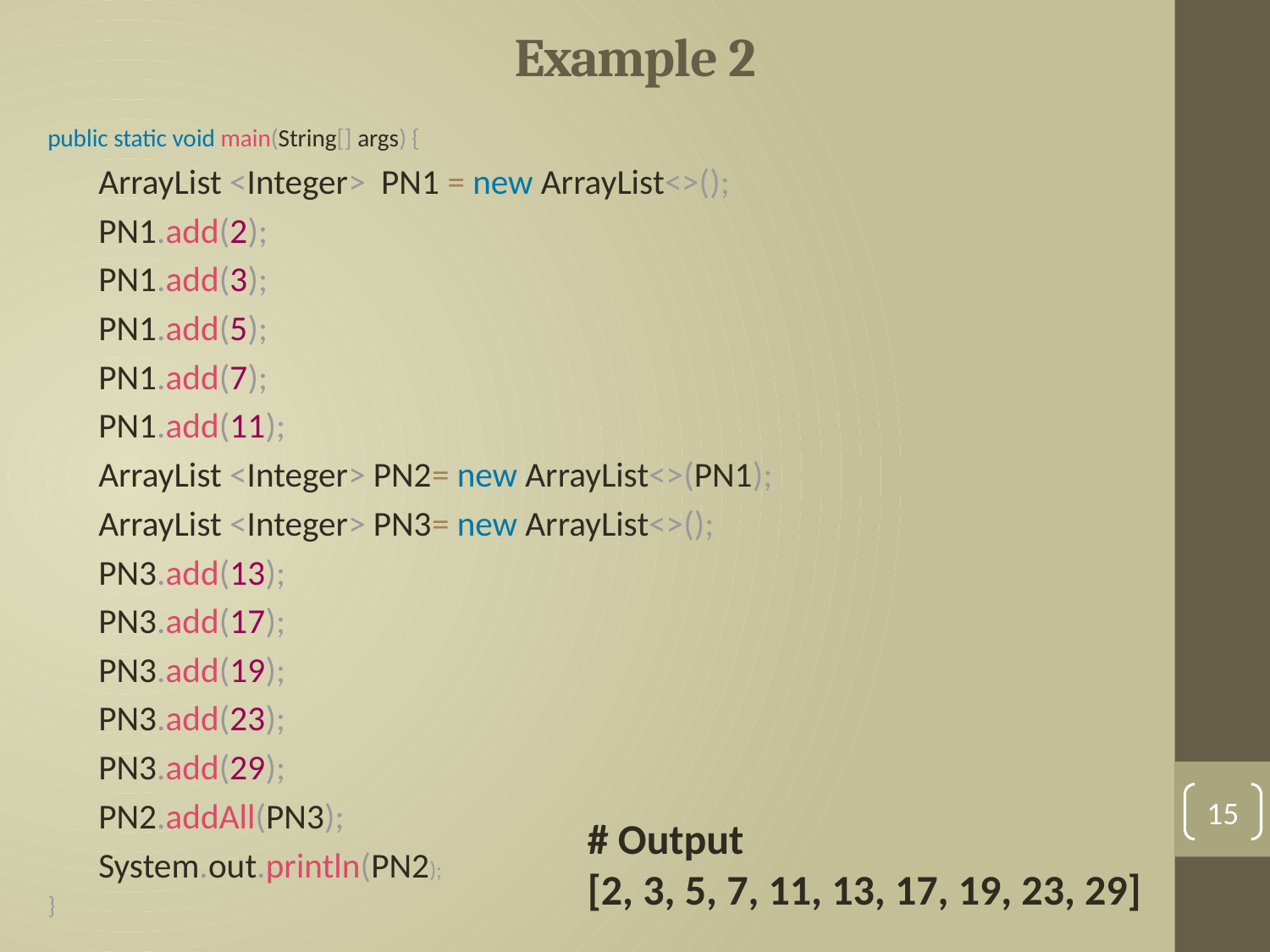

# Example 2
public static void main(String[] args) {
ArrayList <Integer>  PN1 = new ArrayList<>();
PN1.add(2);
PN1.add(3);
PN1.add(5);
PN1.add(7);
PN1.add(11);
ArrayList <Integer> PN2= new ArrayList<>(PN1);
ArrayList <Integer> PN3= new ArrayList<>();
PN3.add(13);
PN3.add(17);
PN3.add(19);
PN3.add(23);
PN3.add(29);
PN2.addAll(PN3);
System.out.println(PN2);
}
15
# Output
[2, 3, 5, 7, 11, 13, 17, 19, 23, 29]